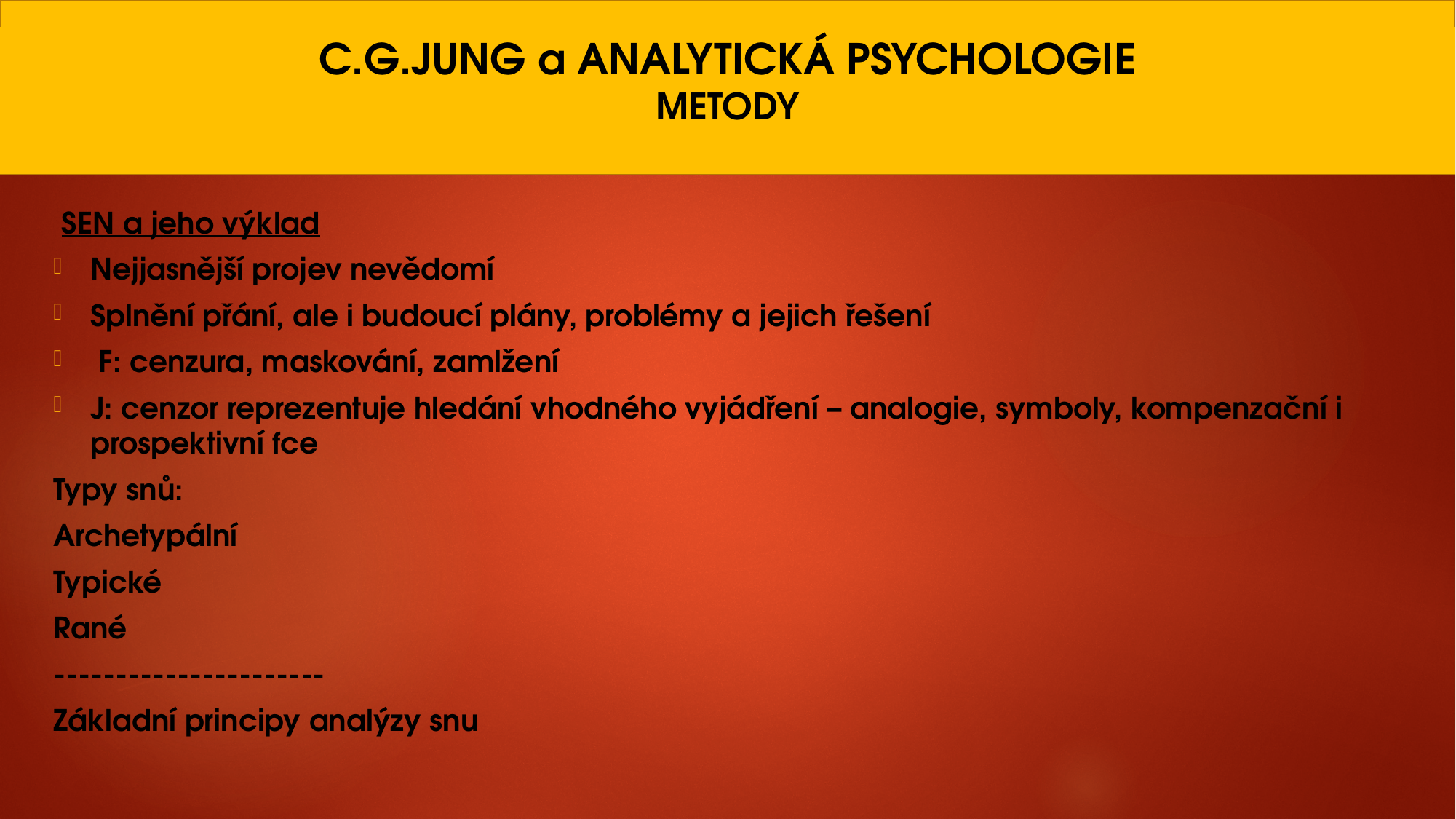

# C.G.JUNG a ANALYTICKÁ PSYCHOLOGIE METODY
 SEN a jeho výklad
Nejjasnější projev nevědomí
Splnění přání, ale i budoucí plány, problémy a jejich řešení
 F: cenzura, maskování, zamlžení
J: cenzor reprezentuje hledání vhodného vyjádření – analogie, symboly, kompenzační i prospektivní fce
Typy snů:
Archetypální
Typické
Rané
----------------------
Základní principy analýzy snu